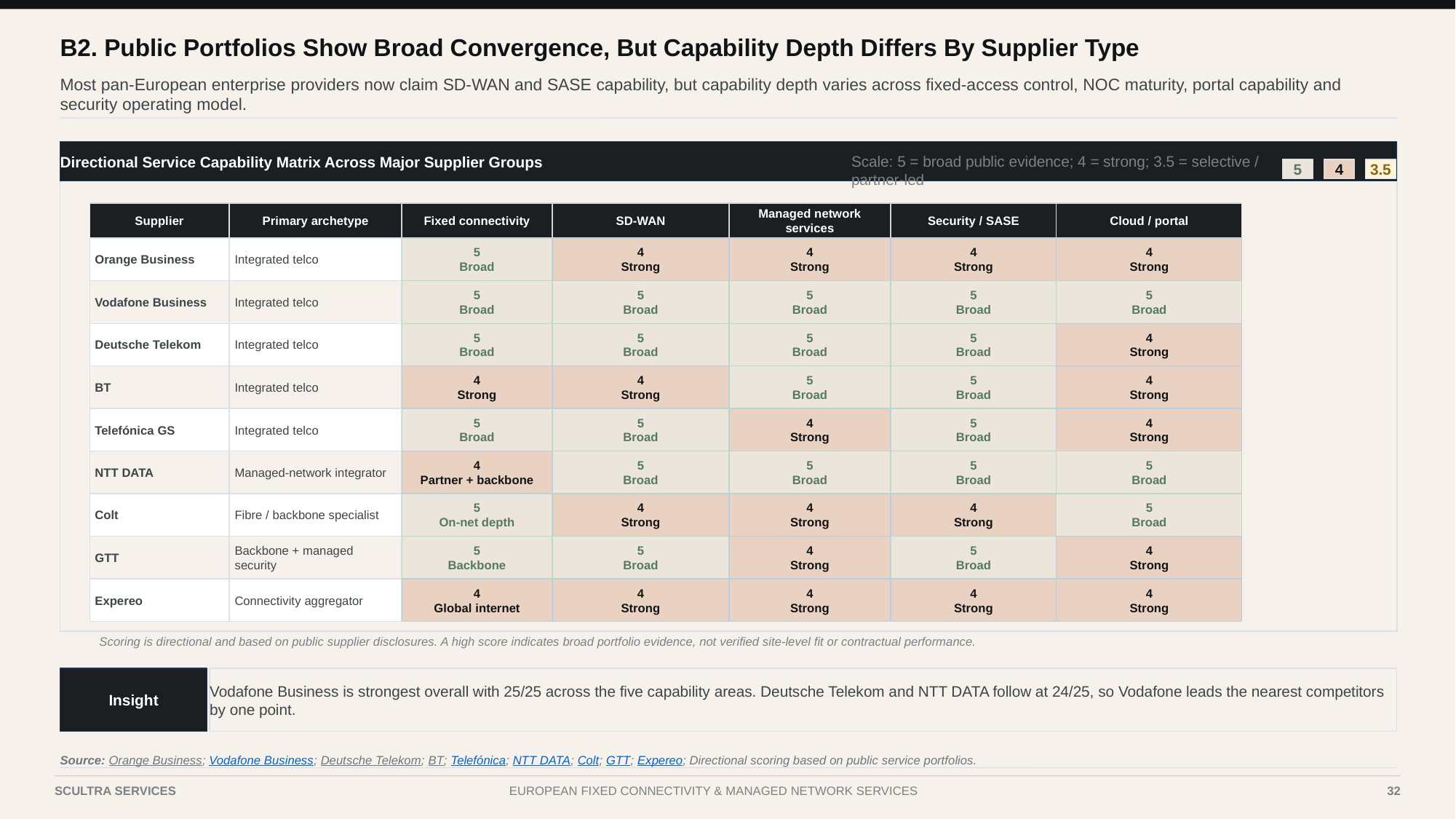

B2. Public Portfolios Show Broad Convergence, But Capability Depth Differs By Supplier Type
Most pan-European enterprise providers now claim SD-WAN and SASE capability, but capability depth varies across fixed-access control, NOC maturity, portal capability and security operating model.

Directional Service Capability Matrix Across Major Supplier Groups
5
4
3.5
Scale: 5 = broad public evidence; 4 = strong; 3.5 = selective / partner-led
Supplier
Primary archetype
Fixed connectivity
SD-WAN
Managed network services
Security / SASE
Cloud / portal
Orange Business
Integrated telco
5
Broad
4
Strong
4
Strong
4
Strong
4
Strong
Vodafone Business
Integrated telco
5
Broad
5
Broad
5
Broad
5
Broad
5
Broad
Deutsche Telekom
Integrated telco
5
Broad
5
Broad
5
Broad
5
Broad
4
Strong
BT
Integrated telco
4
Strong
4
Strong
5
Broad
5
Broad
4
Strong
Telefónica GS
Integrated telco
5
Broad
5
Broad
4
Strong
5
Broad
4
Strong
NTT DATA
Managed-network integrator
4
Partner + backbone
5
Broad
5
Broad
5
Broad
5
Broad
Colt
Fibre / backbone specialist
5
On-net depth
4
Strong
4
Strong
4
Strong
5
Broad
GTT
Backbone + managed security
5
Backbone
5
Broad
4
Strong
5
Broad
4
Strong
Expereo
Connectivity aggregator
4
Global internet
4
Strong
4
Strong
4
Strong
4
Strong
Scoring is directional and based on public supplier disclosures. A high score indicates broad portfolio evidence, not verified site-level fit or contractual performance.
Insight
Vodafone Business is strongest overall with 25/25 across the five capability areas. Deutsche Telekom and NTT DATA follow at 24/25, so Vodafone leads the nearest competitors by one point.
Source: Orange Business; Vodafone Business; Deutsche Telekom; BT; Telefónica; NTT DATA; Colt; GTT; Expereo; Directional scoring based on public service portfolios.

Case III | Telecom Services & Fixed Connectivity
32
SCULTRA SERVICES
EUROPEAN FIXED CONNECTIVITY & MANAGED NETWORK SERVICES
32